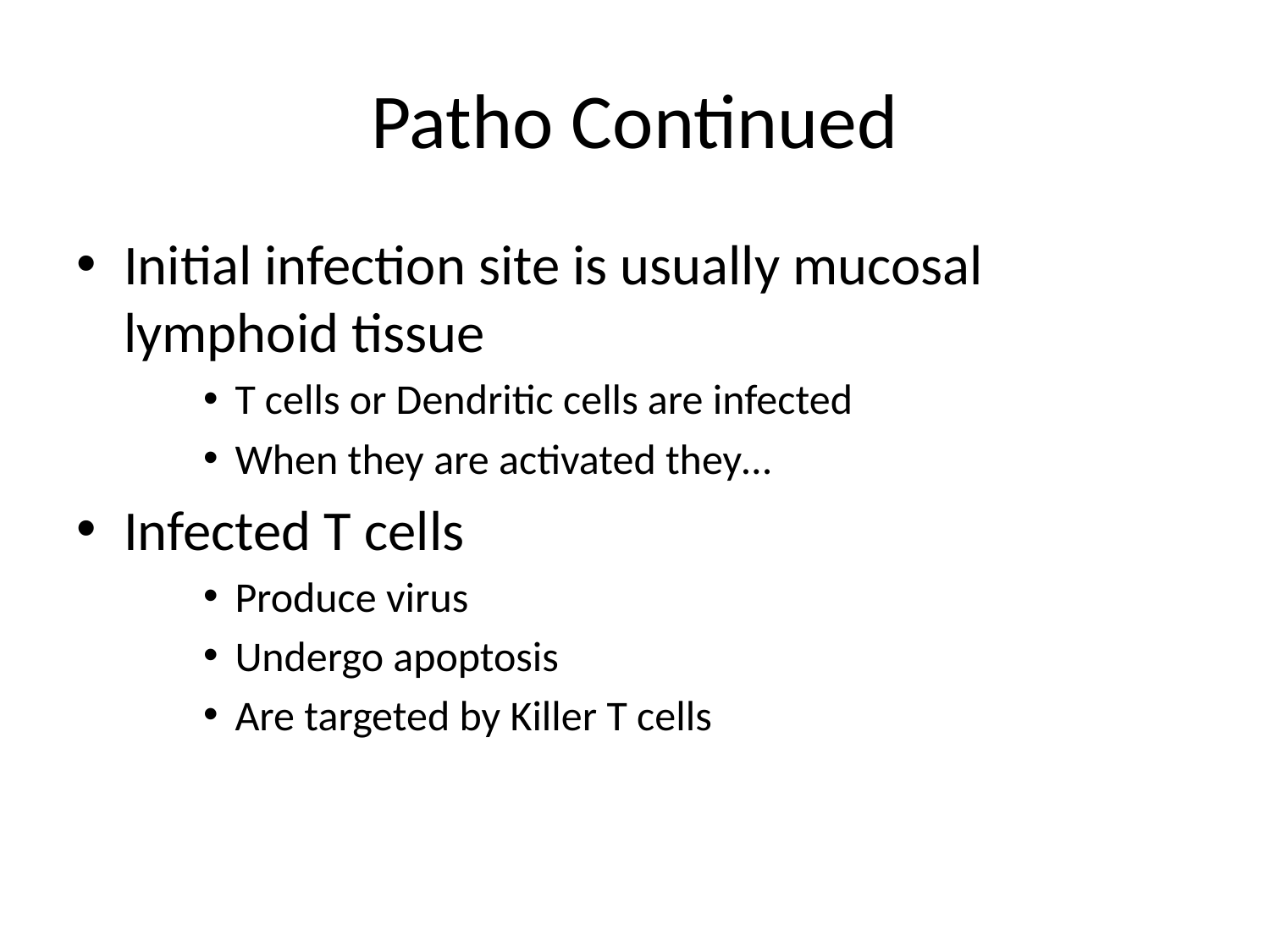

# Patho Continued
Initial infection site is usually mucosal lymphoid tissue
T cells or Dendritic cells are infected
When they are activated they…
Infected T cells
Produce virus
Undergo apoptosis
Are targeted by Killer T cells